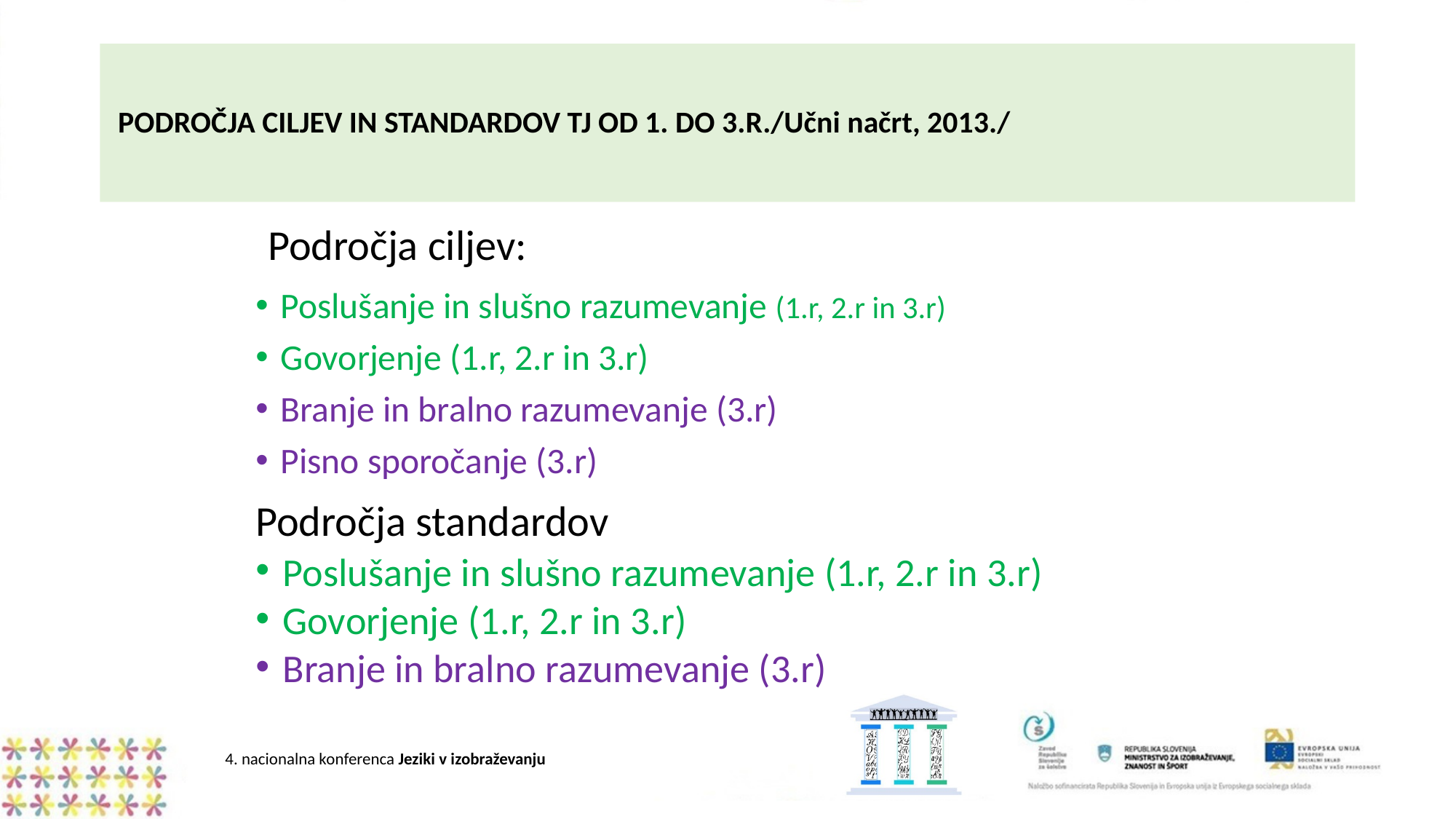

# PODROČJA CILJEV IN STANDARDOV TJ OD 1. DO 3.R./Učni načrt, 2013./
Področja ciljev:
Poslušanje in slušno razumevanje (1.r, 2.r in 3.r)
Govorjenje (1.r, 2.r in 3.r)
Branje in bralno razumevanje (3.r)
Pisno sporočanje (3.r)
Področja standardov
Poslušanje in slušno razumevanje (1.r, 2.r in 3.r)
Govorjenje (1.r, 2.r in 3.r)
Branje in bralno razumevanje (3.r)